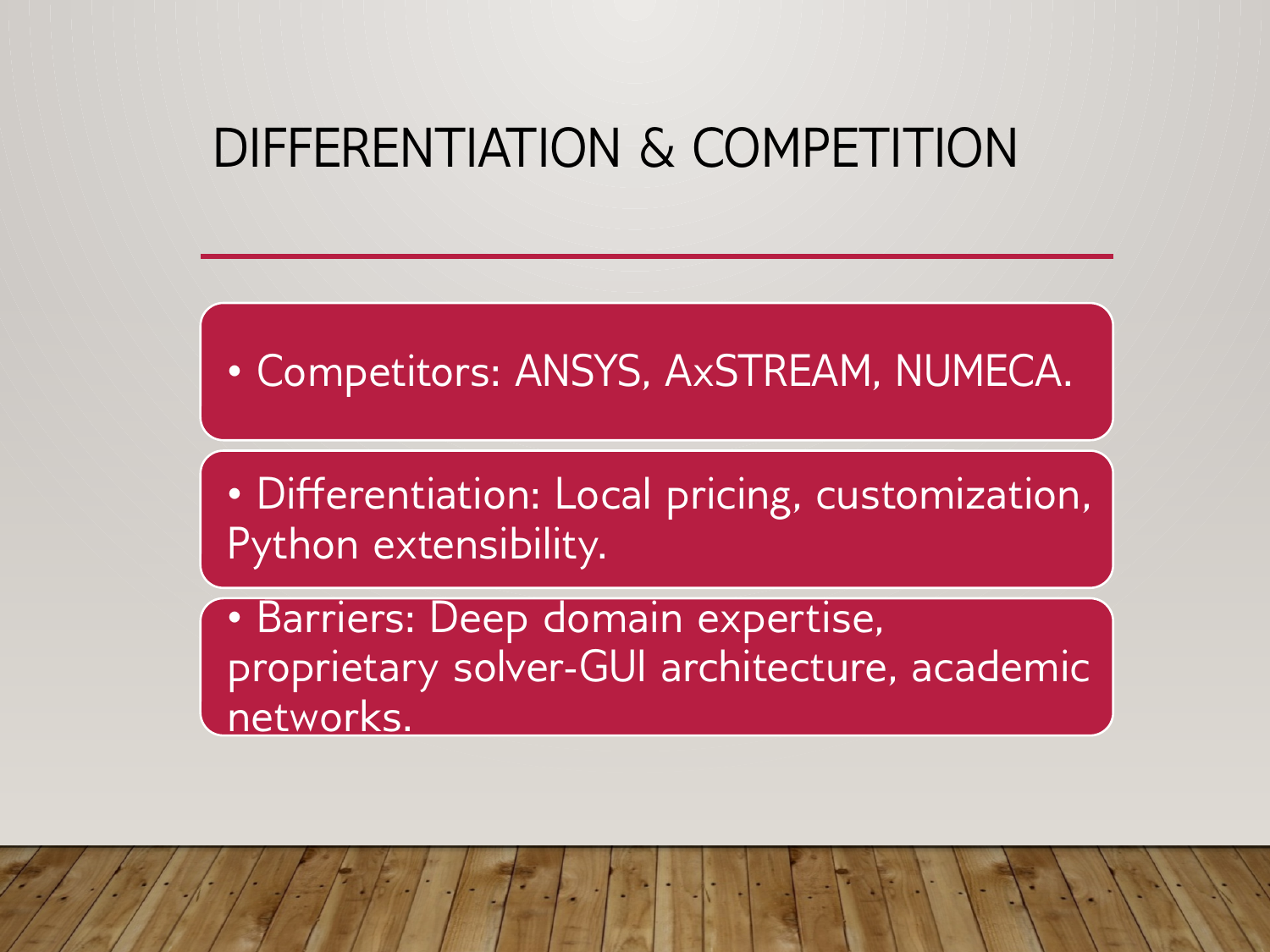

# DIFFERENTIATION & COMPETITION
• Competitors: ANSYS, AxSTREAM, NUMECA.
• Differentiation: Local pricing, customization, Python extensibility.
• Barriers: Deep domain expertise, proprietary solver-GUI architecture, academic networks.